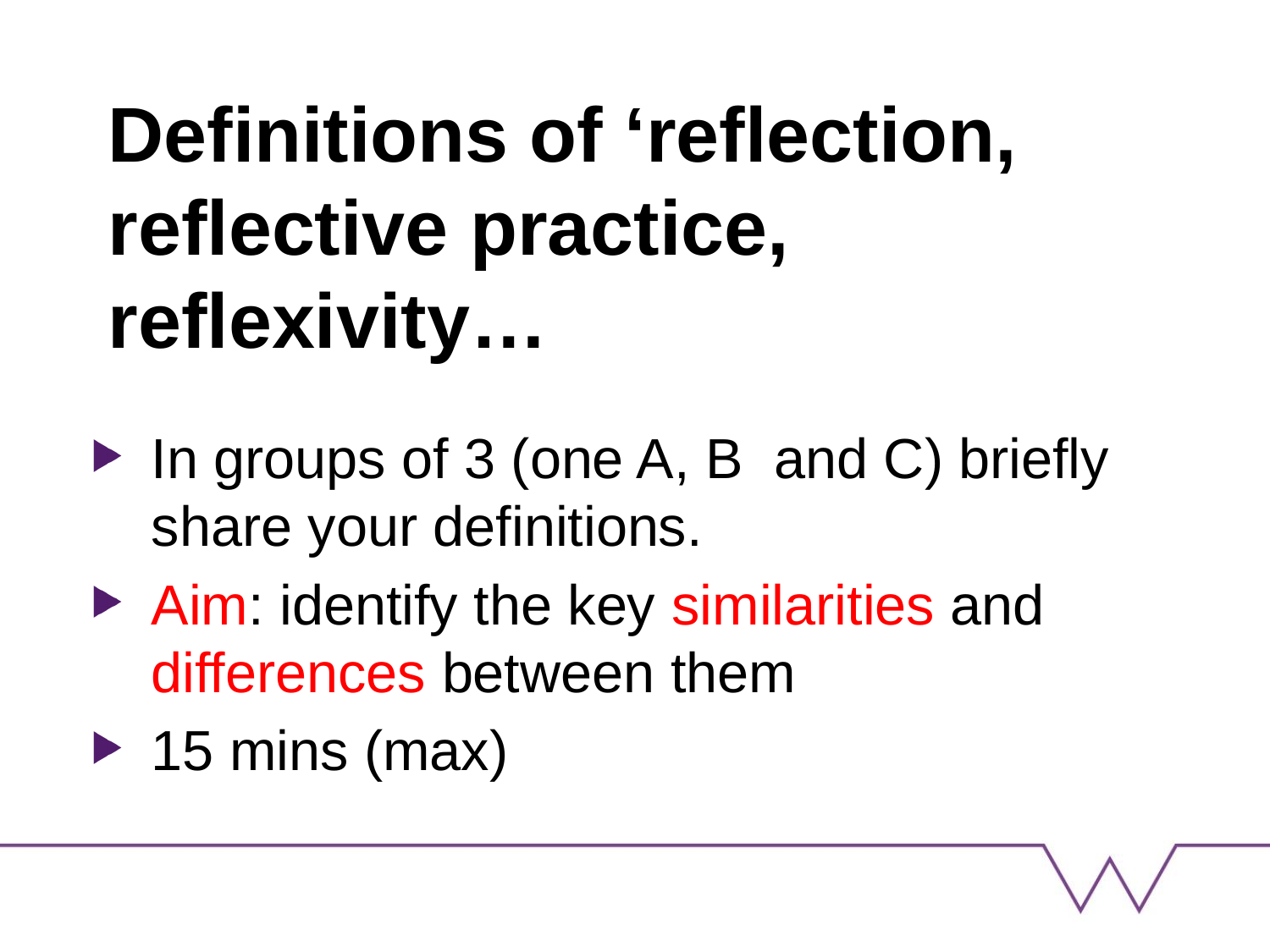

# Definitions of ‘reflection, reflective practice, reflexivity…
In groups of 3 (one A, B  and C) briefly share your definitions.
Aim: identify the key similarities and differences between them
15 mins (max)